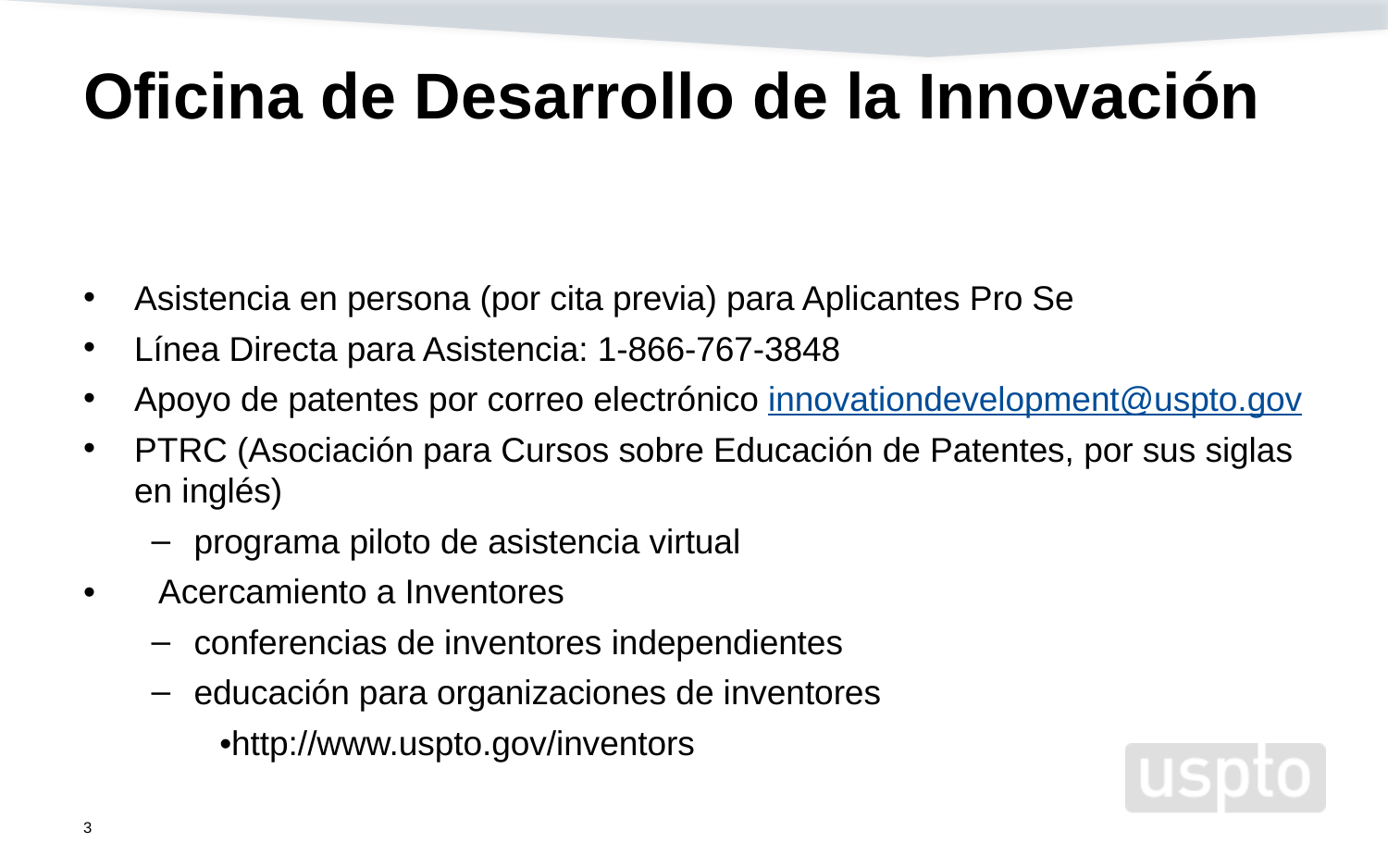

# Oficina de Desarrollo de la Innovación

Asistencia en persona (por cita previa) para Aplicantes Pro Se
Línea Directa para Asistencia: 1-866-767-3848
Apoyo de patentes por correo electrónico innovationdevelopment@uspto.gov
PTRC (Asociación para Cursos sobre Educación de Patentes, por sus siglas en inglés)
programa piloto de asistencia virtual
•	Acercamiento a Inventores
conferencias de inventores independientes
educación para organizaciones de inventores
•http://www.uspto.gov/inventors

3